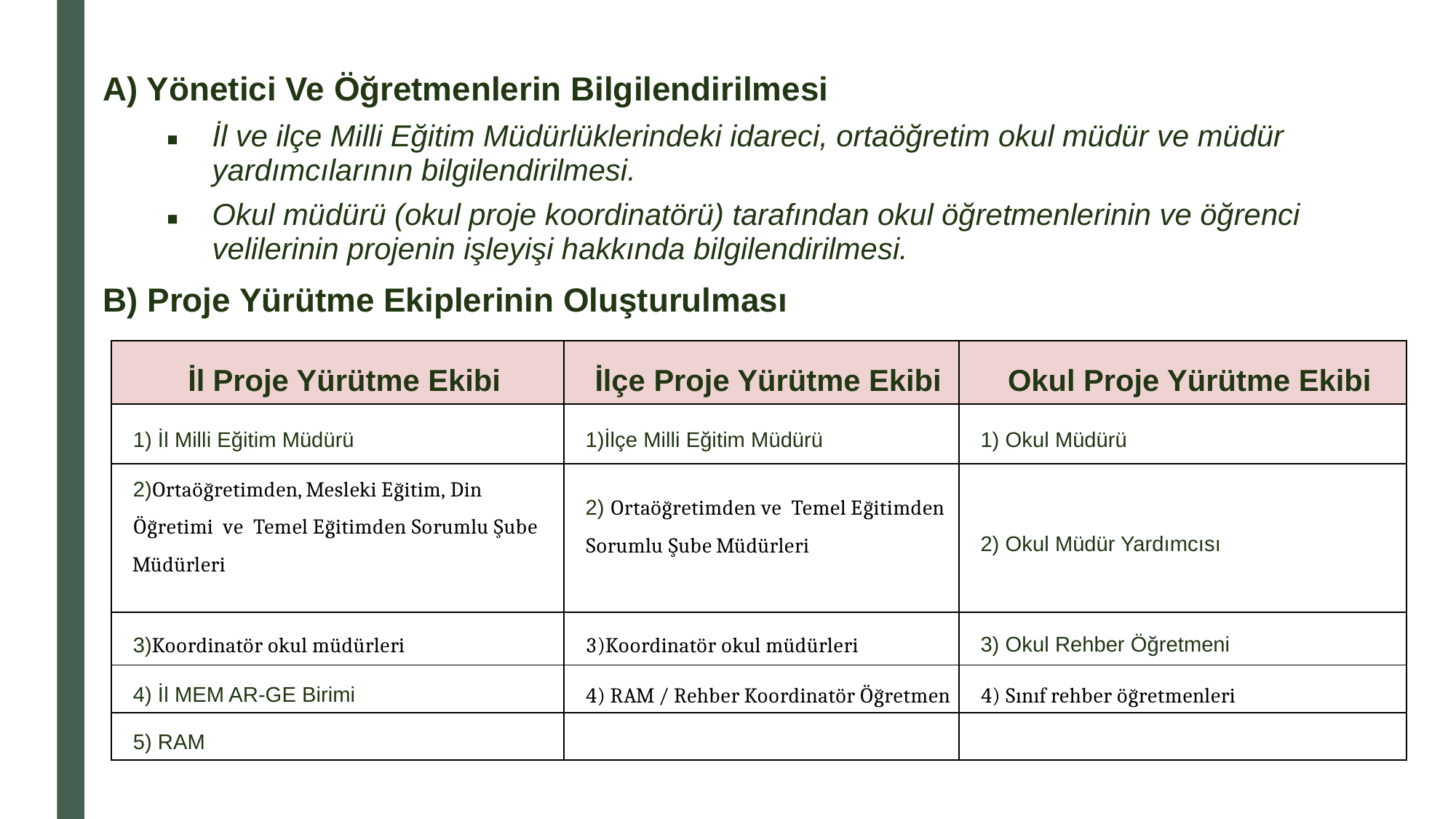

A) Yönetici Ve Öğretmenlerin Bilgilendirilmesi
İl ve ilçe Milli Eğitim Müdürlüklerindeki idareci, ortaöğretim okul müdür ve müdür yardımcılarının bilgilendirilmesi.
Okul müdürü (okul proje koordinatörü) tarafından okul öğretmenlerinin ve öğrenci velilerinin projenin işleyişi hakkında bilgilendirilmesi.

B) Proje Yürütme Ekiplerinin Oluşturulması
| İl Proje Yürütme Ekibi | İlçe Proje Yürütme Ekibi | Okul Proje Yürütme Ekibi |
| --- | --- | --- |
| 1) İl Milli Eğitim Müdürü | 1)İlçe Milli Eğitim Müdürü | 1) Okul Müdürü |
| 2)Ortaöğretimden, Mesleki Eğitim, Din Öğretimi ve Temel Eğitimden Sorumlu Şube Müdürleri | 2) Ortaöğretimden ve Temel Eğitimden Sorumlu Şube Müdürleri | 2) Okul Müdür Yardımcısı |
| 3)Koordinatör okul müdürleri | 3)Koordinatör okul müdürleri | 3) Okul Rehber Öğretmeni |
| 4) İl MEM AR-GE Birimi | 4) RAM / Rehber Koordinatör Öğretmen | 4) Sınıf rehber öğretmenleri |
| 5) RAM |  |  |